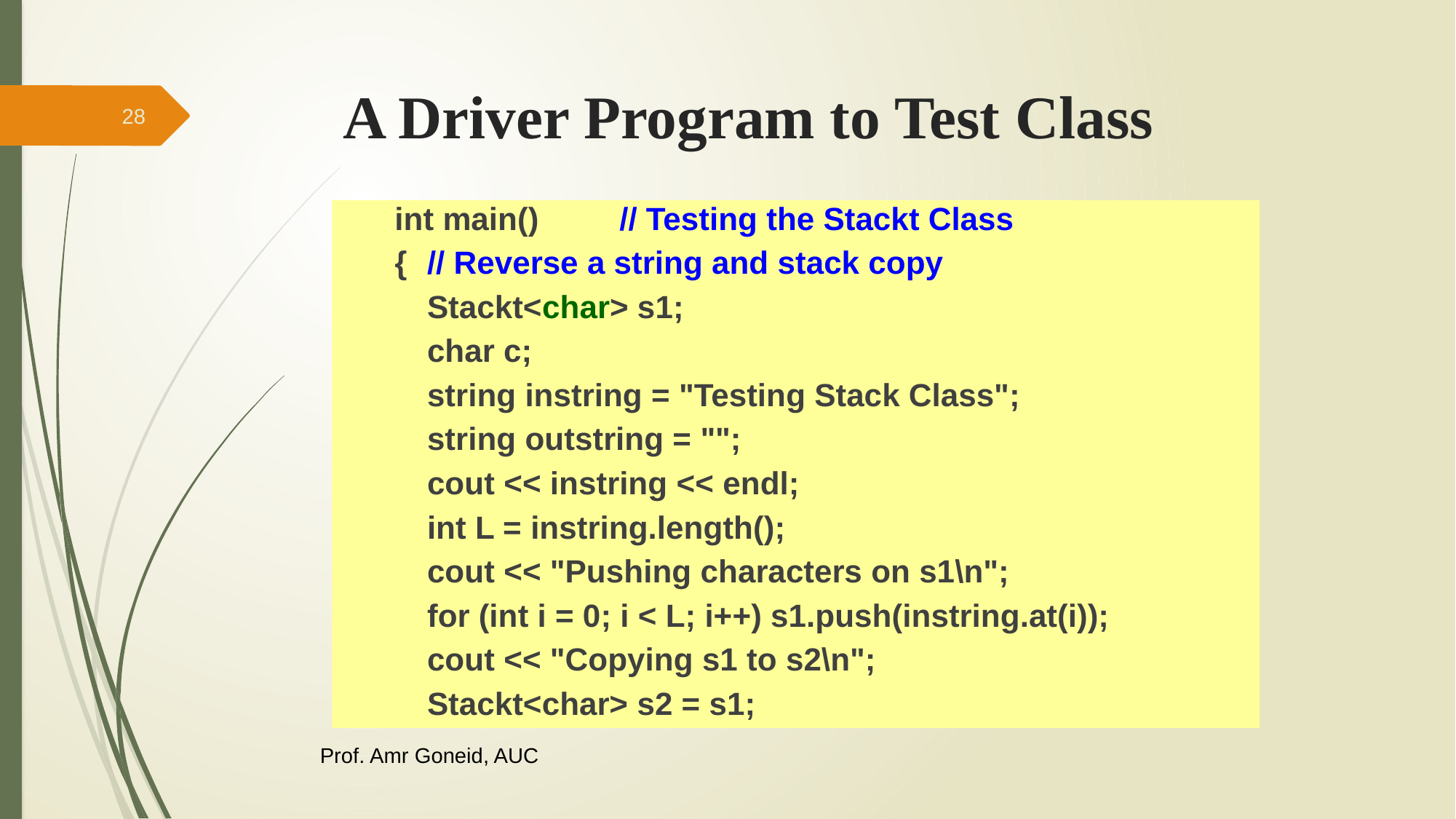

# A Driver Program to Test Class
28
int main()  	// Testing the Stackt Class
{			// Reverse a string and stack copy
	Stackt<char> s1;
	char c;
	string instring = "Testing Stack Class";
	string outstring = "";
	cout << instring << endl;
	int L = instring.length();
	cout << "Pushing characters on s1\n";
	for (int i = 0; i < L; i++) s1.push(instring.at(i));
	cout << "Copying s1 to s2\n";
	Stackt<char> s2 = s1;
Prof. Amr Goneid, AUC